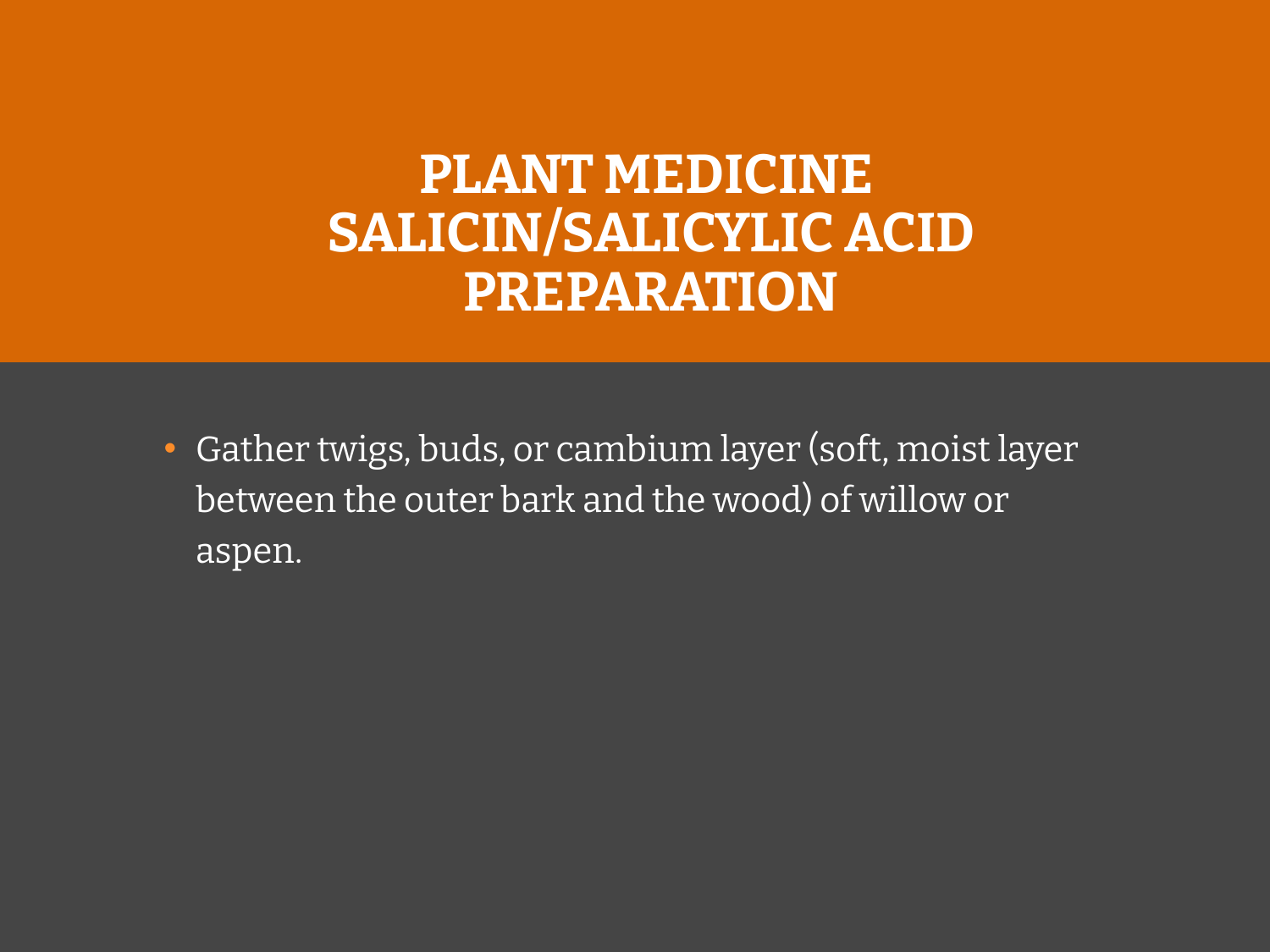

# Plant Medicine Salicin/salicylic acid Preparation

Gather twigs, buds, or cambium layer (soft, moist layer between the outer bark and the wood) of willow or aspen.